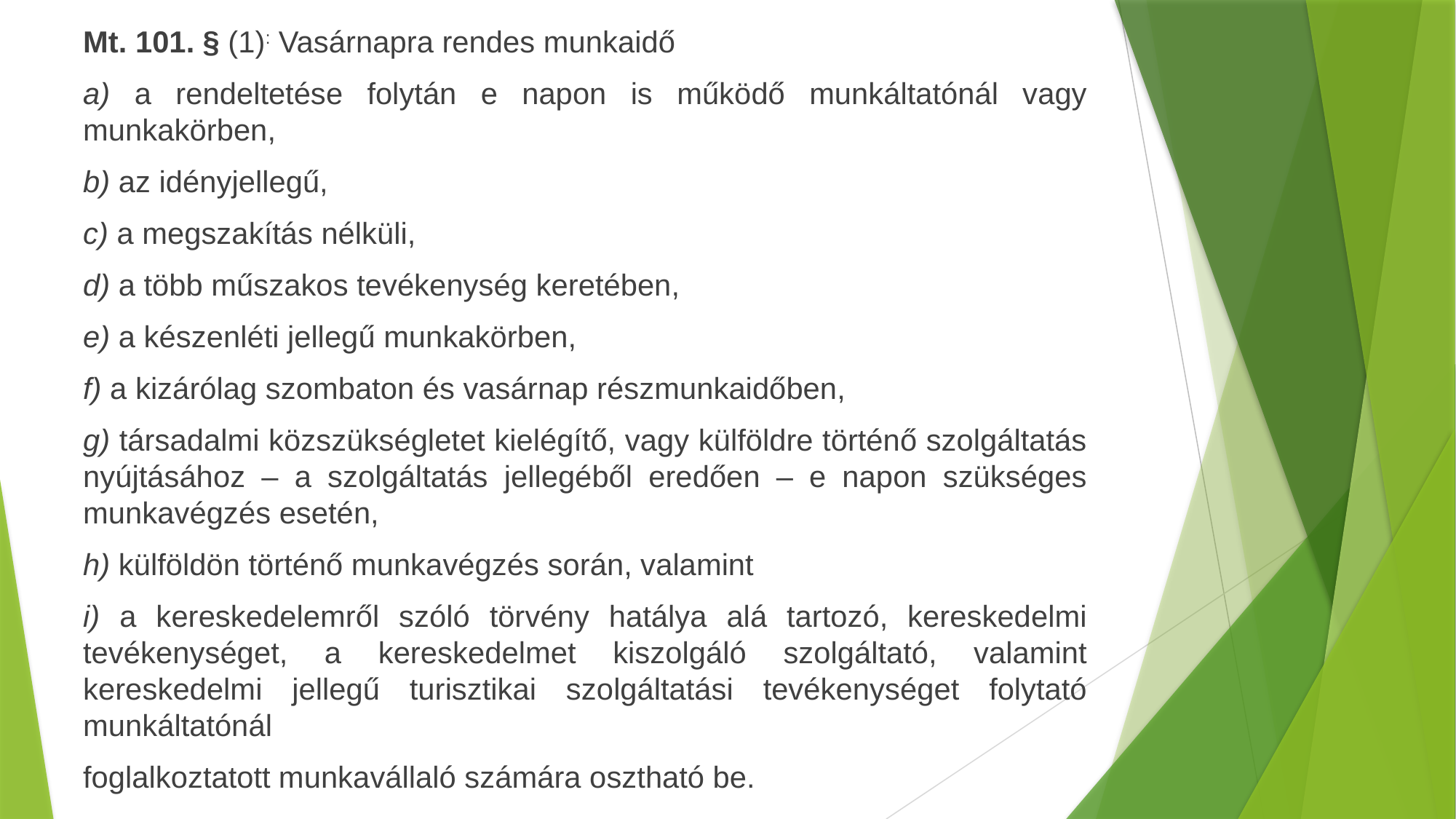

Mt. 101. § (1): Vasárnapra rendes munkaidő
a) a rendeltetése folytán e napon is működő munkáltatónál vagy munkakörben,
b) az idényjellegű,
c) a megszakítás nélküli,
d) a több műszakos tevékenység keretében,
e) a készenléti jellegű munkakörben,
f) a kizárólag szombaton és vasárnap részmunkaidőben,
g) társadalmi közszükségletet kielégítő, vagy külföldre történő szolgáltatás nyújtásához – a szolgáltatás jellegéből eredően – e napon szükséges munkavégzés esetén,
h) külföldön történő munkavégzés során, valamint
i) a kereskedelemről szóló törvény hatálya alá tartozó, kereskedelmi tevékenységet, a kereskedelmet kiszolgáló szolgáltató, valamint kereskedelmi jellegű turisztikai szolgáltatási tevékenységet folytató munkáltatónál
foglalkoztatott munkavállaló számára osztható be.